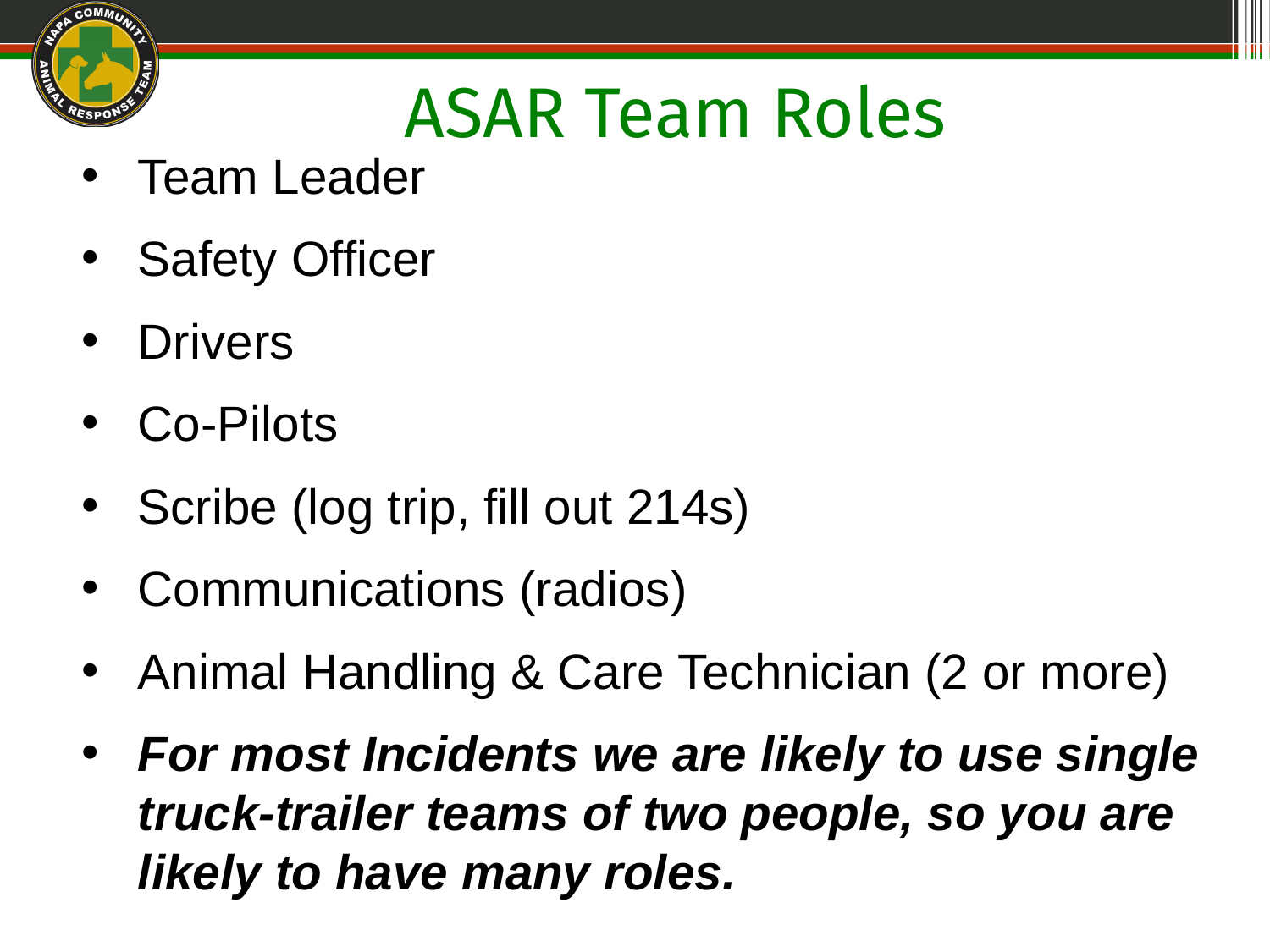

ASAR Team Roles
Team Leader

Safety Officer

Drivers

Co-Pilots

Scribe (log trip, fill out 214s)

Communications (radios)

Animal Handling & Care Technician (2 or more)

For most Incidents we are likely to use single truck-trailer teams of two people, so you are likely to have many roles.